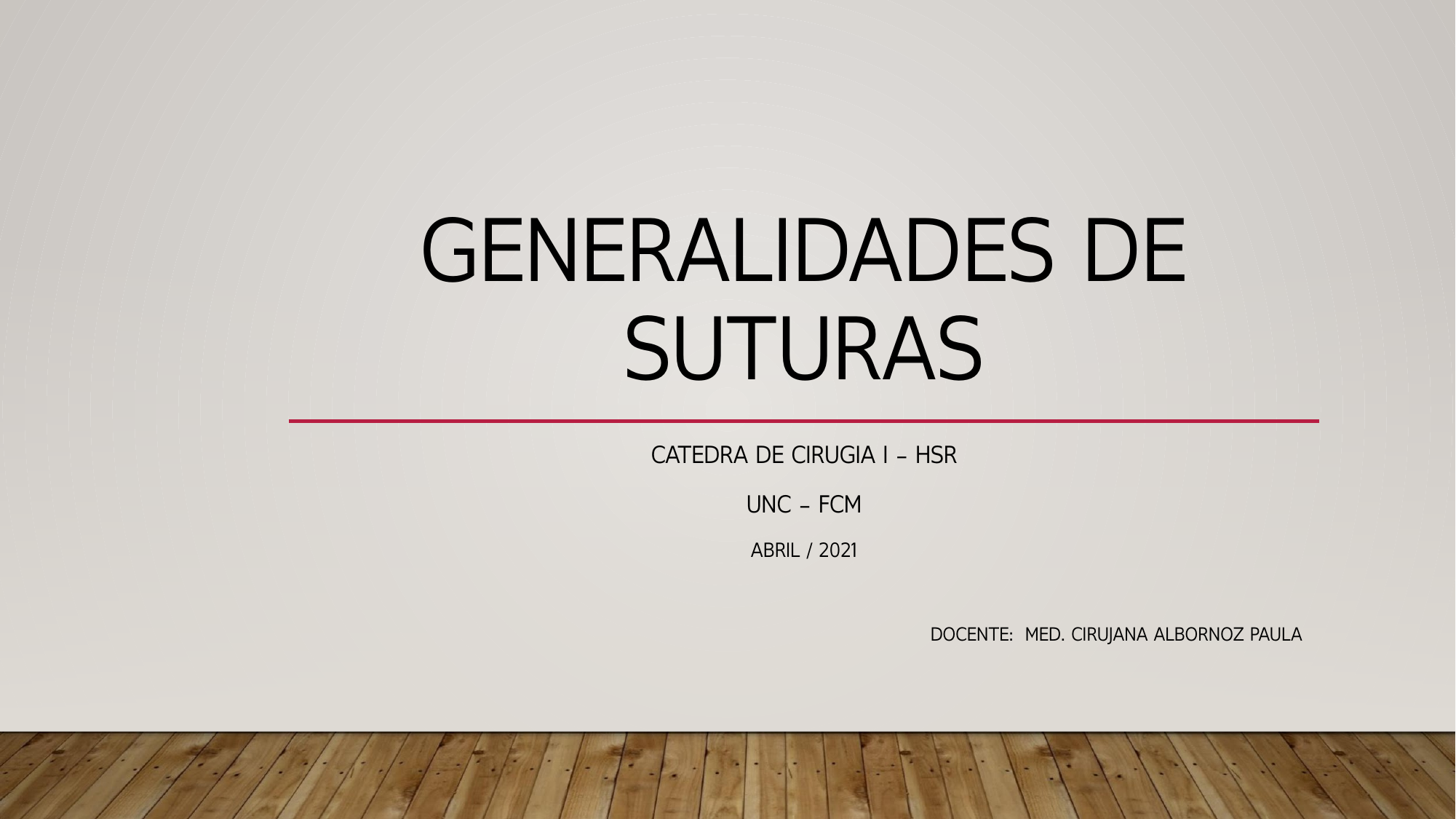

# GENERALIDADES DE SUTURAS
CATEDRA DE CIRUGIA I – HSR
UNC – FCM
ABRIL / 2021

DOCENTE:  MED. CIRUJANA ALBORNOZ PAULA